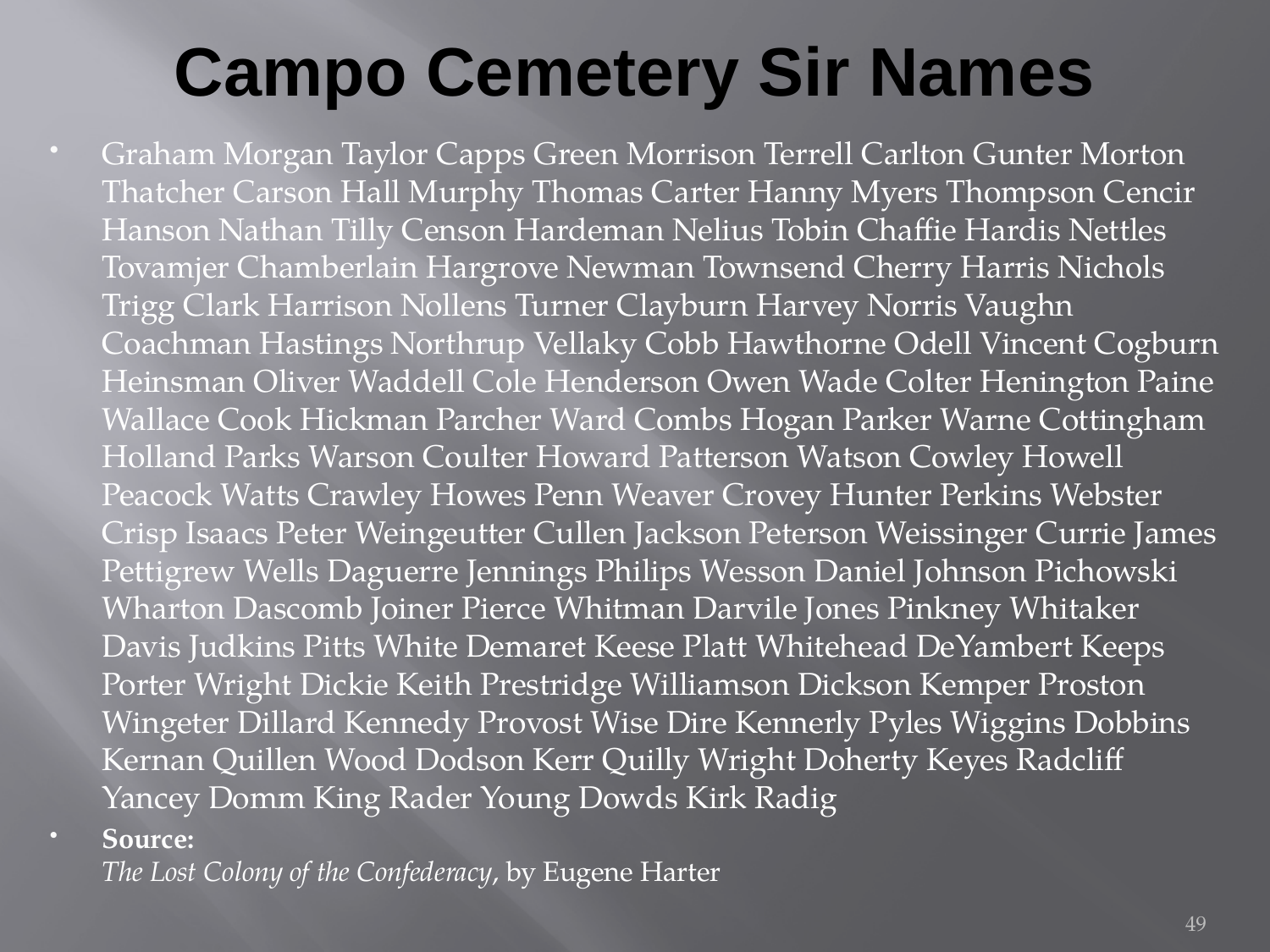

# Campo Cemetery Sir Names
Graham Morgan Taylor Capps Green Morrison Terrell Carlton Gunter Morton Thatcher Carson Hall Murphy Thomas Carter Hanny Myers Thompson Cencir Hanson Nathan Tilly Censon Hardeman Nelius Tobin Chaffie Hardis Nettles Tovamjer Chamberlain Hargrove Newman Townsend Cherry Harris Nichols Trigg Clark Harrison Nollens Turner Clayburn Harvey Norris Vaughn Coachman Hastings Northrup Vellaky Cobb Hawthorne Odell Vincent Cogburn Heinsman Oliver Waddell Cole Henderson Owen Wade Colter Henington Paine Wallace Cook Hickman Parcher Ward Combs Hogan Parker Warne Cottingham Holland Parks Warson Coulter Howard Patterson Watson Cowley Howell Peacock Watts Crawley Howes Penn Weaver Crovey Hunter Perkins Webster Crisp Isaacs Peter Weingeutter Cullen Jackson Peterson Weissinger Currie James Pettigrew Wells Daguerre Jennings Philips Wesson Daniel Johnson Pichowski Wharton Dascomb Joiner Pierce Whitman Darvile Jones Pinkney Whitaker Davis Judkins Pitts White Demaret Keese Platt Whitehead DeYambert Keeps Porter Wright Dickie Keith Prestridge Williamson Dickson Kemper Proston Wingeter Dillard Kennedy Provost Wise Dire Kennerly Pyles Wiggins Dobbins Kernan Quillen Wood Dodson Kerr Quilly Wright Doherty Keyes Radcliff Yancey Domm King Rader Young Dowds Kirk Radig
Source:
The Lost Colony of the Confederacy, by Eugene Harter
49